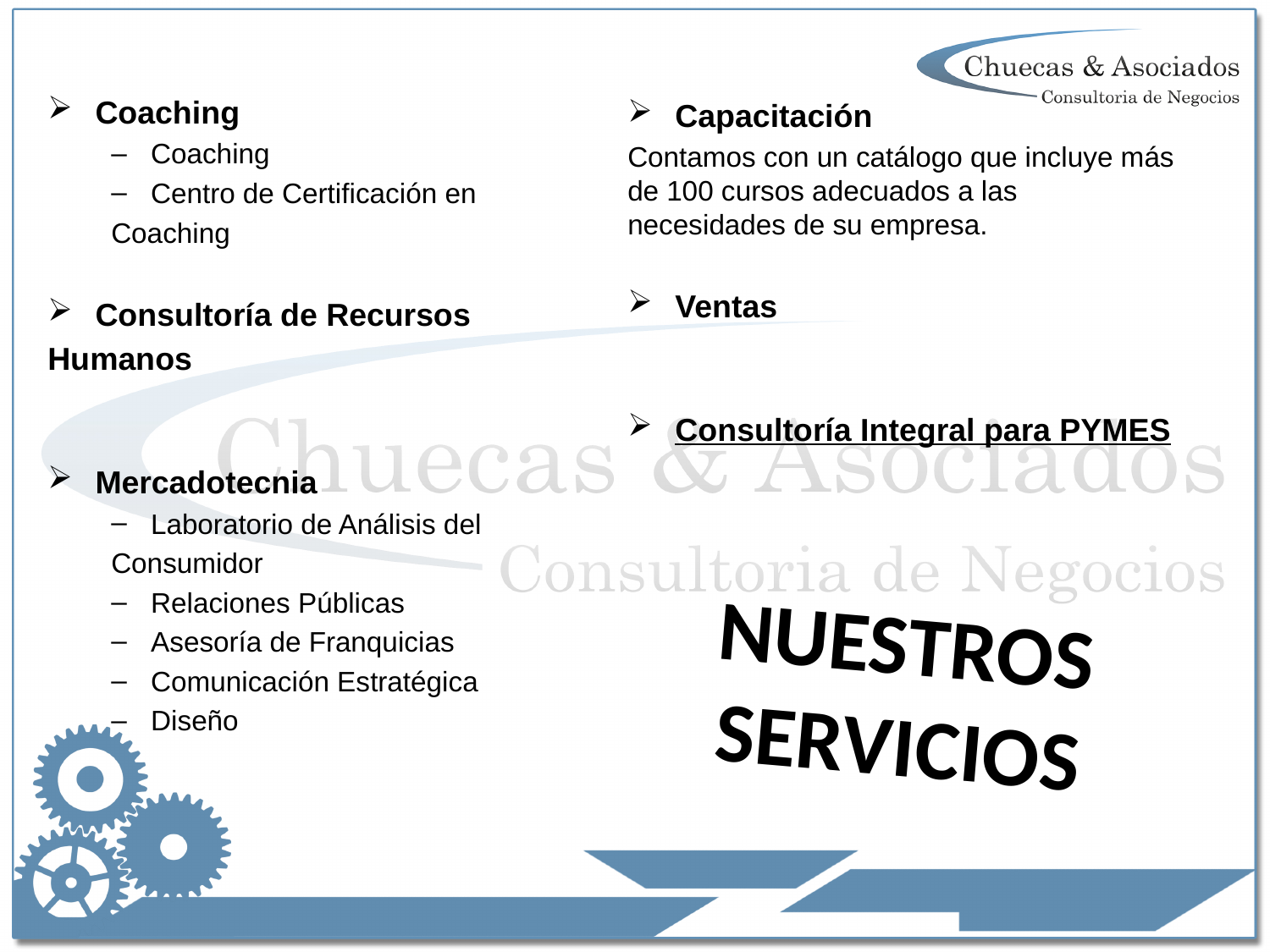

Coaching
Coaching
Centro de Certificación en
Coaching

Consultoría de Recursos
Humanos

Mercadotecnia
Laboratorio de Análisis del
Consumidor
Relaciones Públicas
Asesoría de Franquicias
Comunicación Estratégica
Diseño

Capacitación
Contamos con un catálogo que incluye más de 100 cursos adecuados a las necesidades de su empresa.

Ventas

Consultoría Integral para PYMES

# NUESTROS SERVICIOS